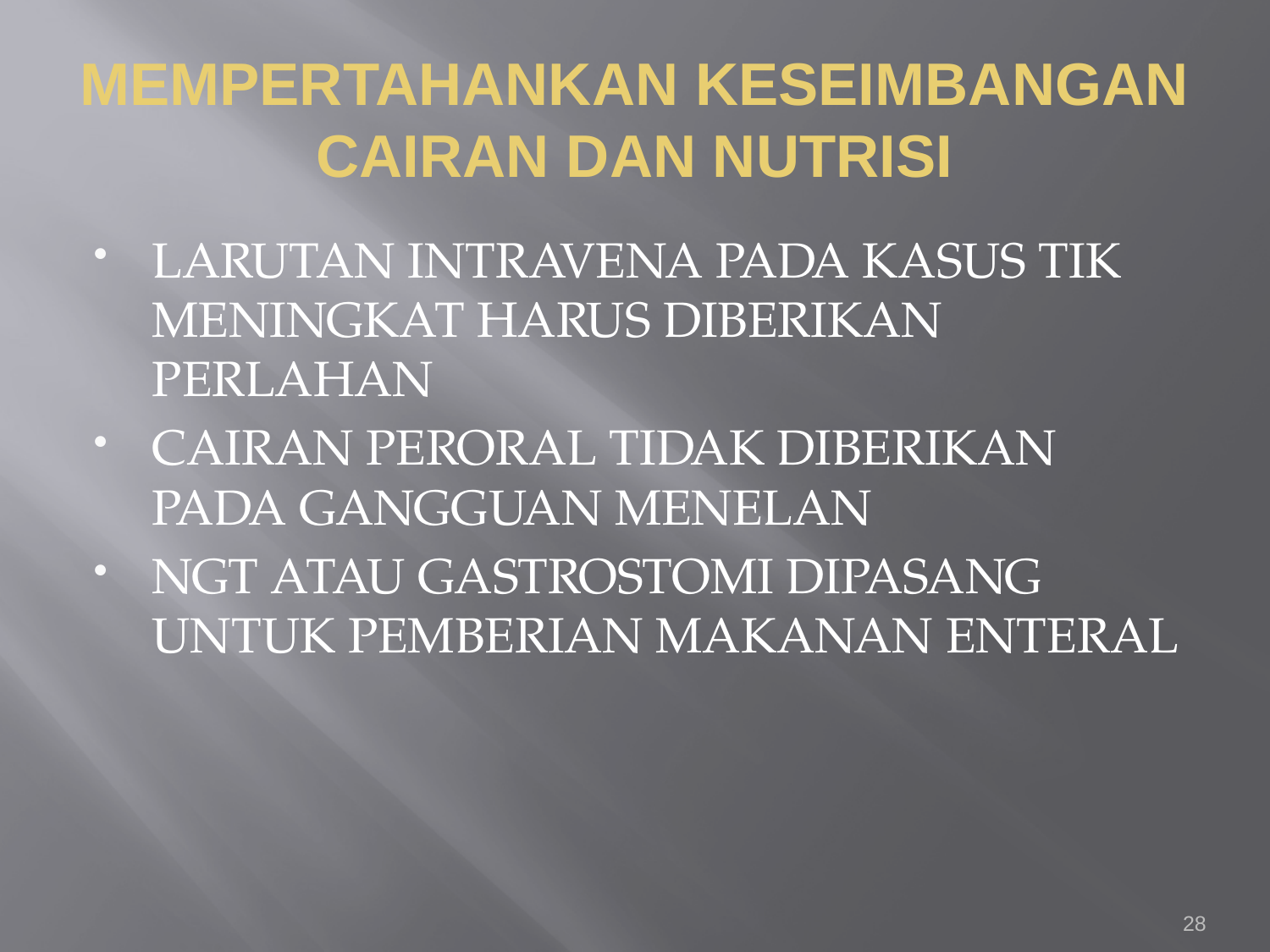

# MEMPERTAHANKAN KESEIMBANGAN CAIRAN DAN NUTRISI
LARUTAN INTRAVENA PADA KASUS TIK MENINGKAT HARUS DIBERIKAN PERLAHAN
CAIRAN PERORAL TIDAK DIBERIKAN PADA GANGGUAN MENELAN
NGT ATAU GASTROSTOMI DIPASANG UNTUK PEMBERIAN MAKANAN ENTERAL
28